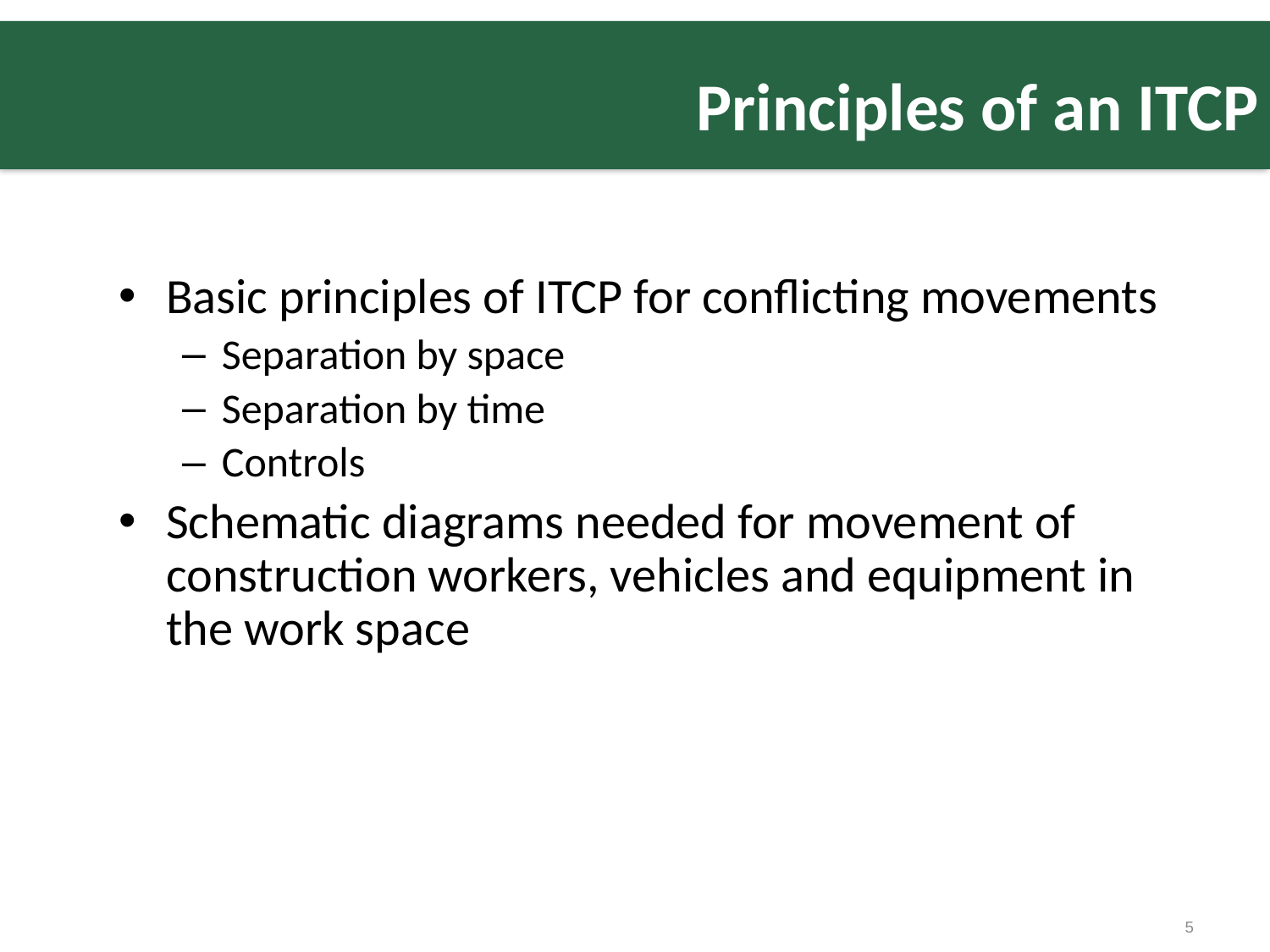

# Principles of an ITCP
Basic principles of ITCP for conflicting movements
Separation by space
Separation by time
Controls
Schematic diagrams needed for movement of construction workers, vehicles and equipment in the work space
5